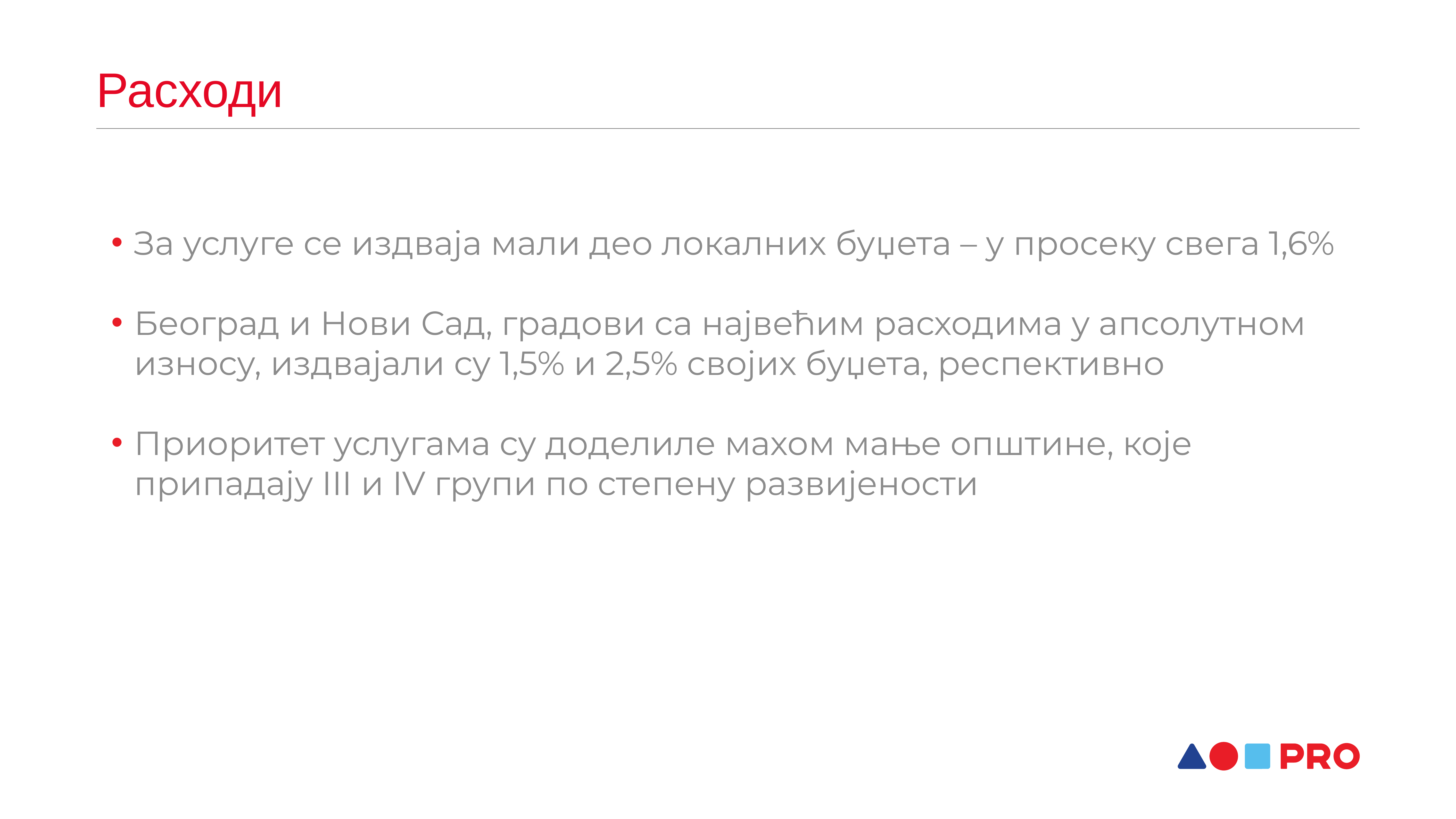

Расходи
За услуге се издваја мали део локалних буџета – у просеку свега 1,6%

Београд и Нови Сад, градови са највећим расходима у апсолутном износу, издвајали су 1,5% и 2,5% својих буџета, респективно

Приоритет услугама су доделиле махом мање општине, које припадају III и IV групи по степену развијености